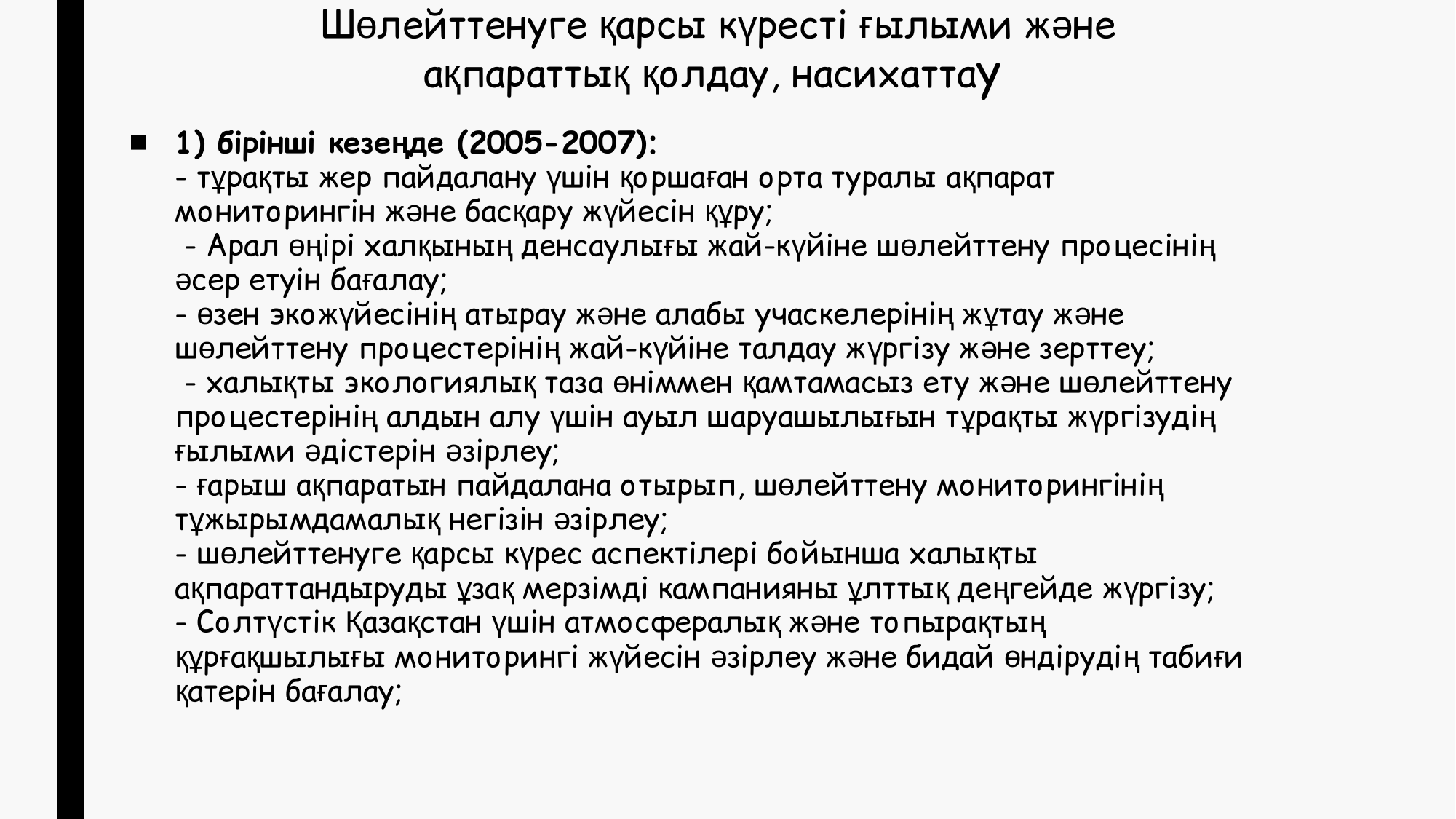

# Шөлейттенуге қарсы күрестi ғылыми және ақпараттық қолдау, насихаттау
1) бiрiншi кезеңде (2005-2007):
- тұрақты жер пайдалану үшiн қоршаған орта туралы ақпарат мониторингiн және басқару жүйесiн құру;
 - Арал өңiрi халқының денсаулығы жай-күйiне шөлейттену процесiнiң әсер етуiн бағалау;
- өзен экожүйесiнiң атырау және алабы учаскелерiнiң жұтау және шөлейттену процестерiнiң жай-күйiне талдау жүргiзу және зерттеу;
 - халықты экологиялық таза өнiммен қамтамасыз ету және шөлейттену процестерiнiң алдын алу үшiн ауыл шаруашылығын тұрақты жүргiзудiң ғылыми әдiстерiн әзiрлеу;
- ғарыш ақпаратын пайдалана отырып, шөлейттену мониторингiнiң тұжырымдамалық негiзiн әзiрлеу;
- шөлейттенуге қарсы күрес аспектiлерi бойынша халықты ақпараттандыруды ұзақ мерзiмдi кампанияны ұлттық деңгейде жүргiзу;
- Солтүстiк Қазақстан үшiн атмосфералық және топырақтың құрғақшылығы мониторингi жүйесiн әзiрлеу және бидай өндiрудiң табиғи қатерiн бағалау;